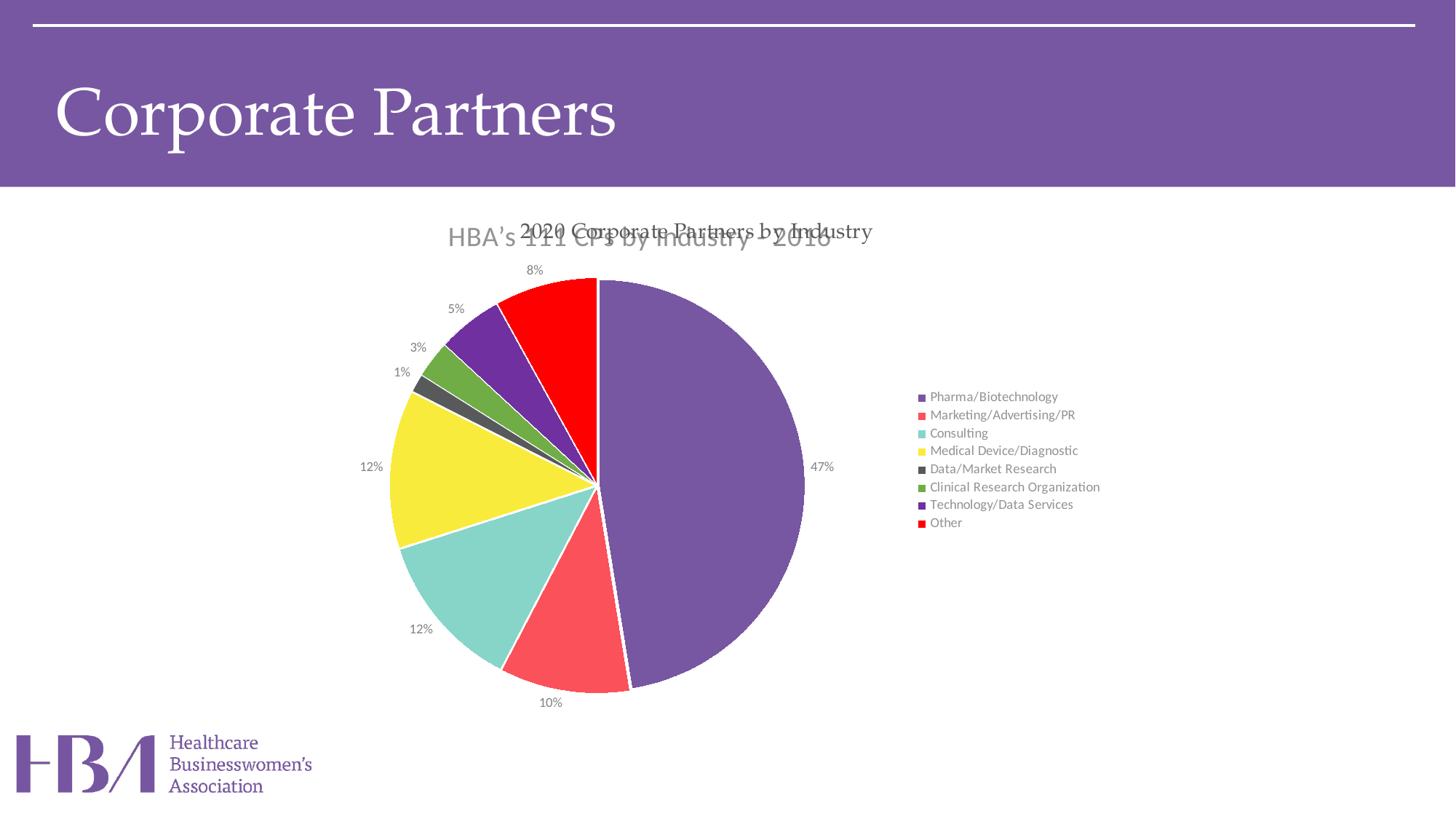

Corporate Partners

### Chart: HBA’s 111 CPs by Industry - 2016

| Category |
|---|

### Chart: 2020 Corporate Partners by Industry

| Category | # |
|---|---|
| Pharma/Biotechnology | 65.0 |
| Marketing/Advertising/PR | 14.0 |
| Consulting | 17.0 |
| Medical Device/Diagnostic | 17.0 |
| Data/Market Research | 2.0 |
| Clinical Research Organization | 4.0 |
| Technology/Data Services | 7.0 |
| Other | 11.0 |